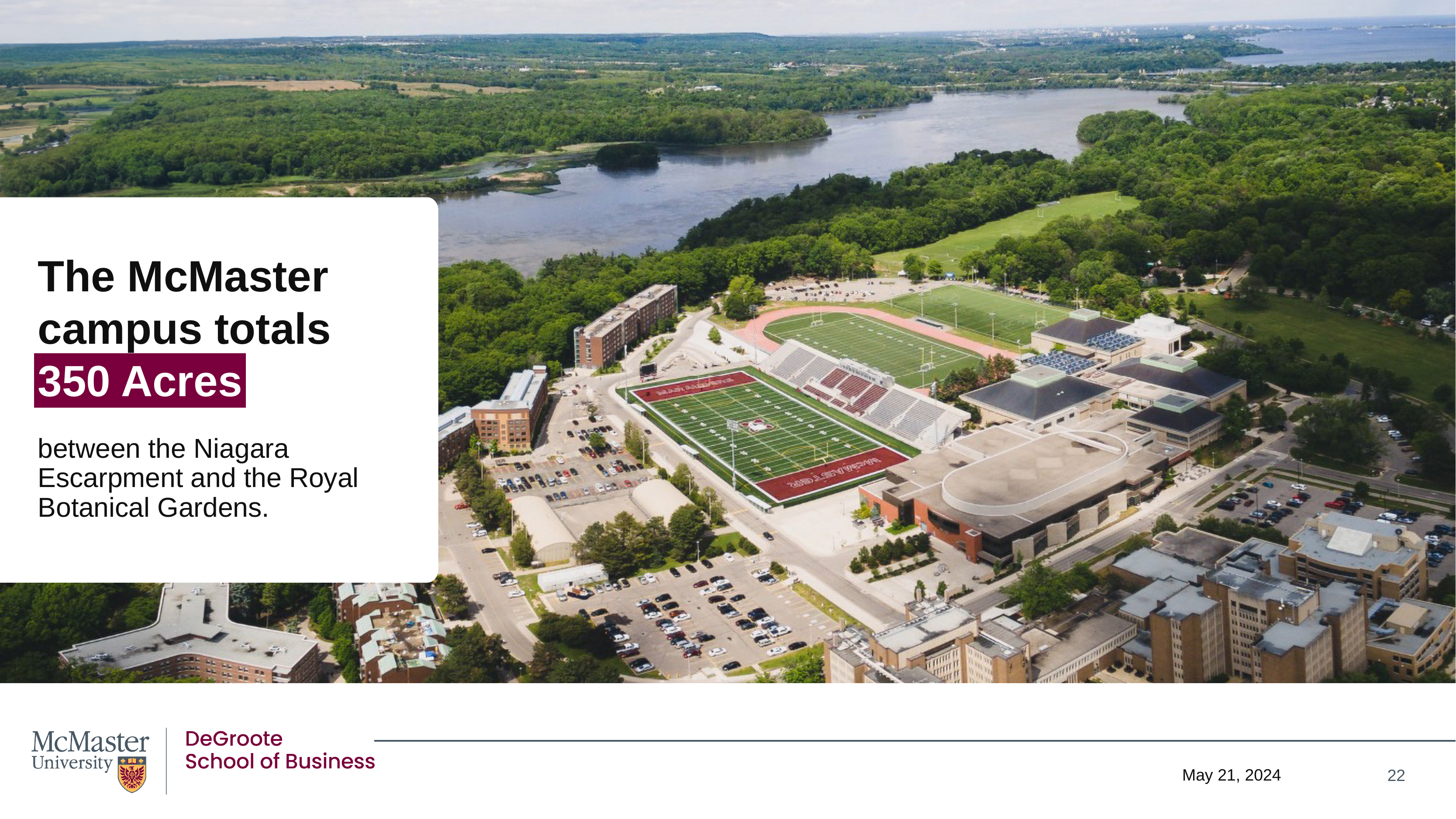

# The McMaster campus totals 350 Acres

between the Niagara Escarpment and the Royal Botanical Gardens.

22
May 21, 2024